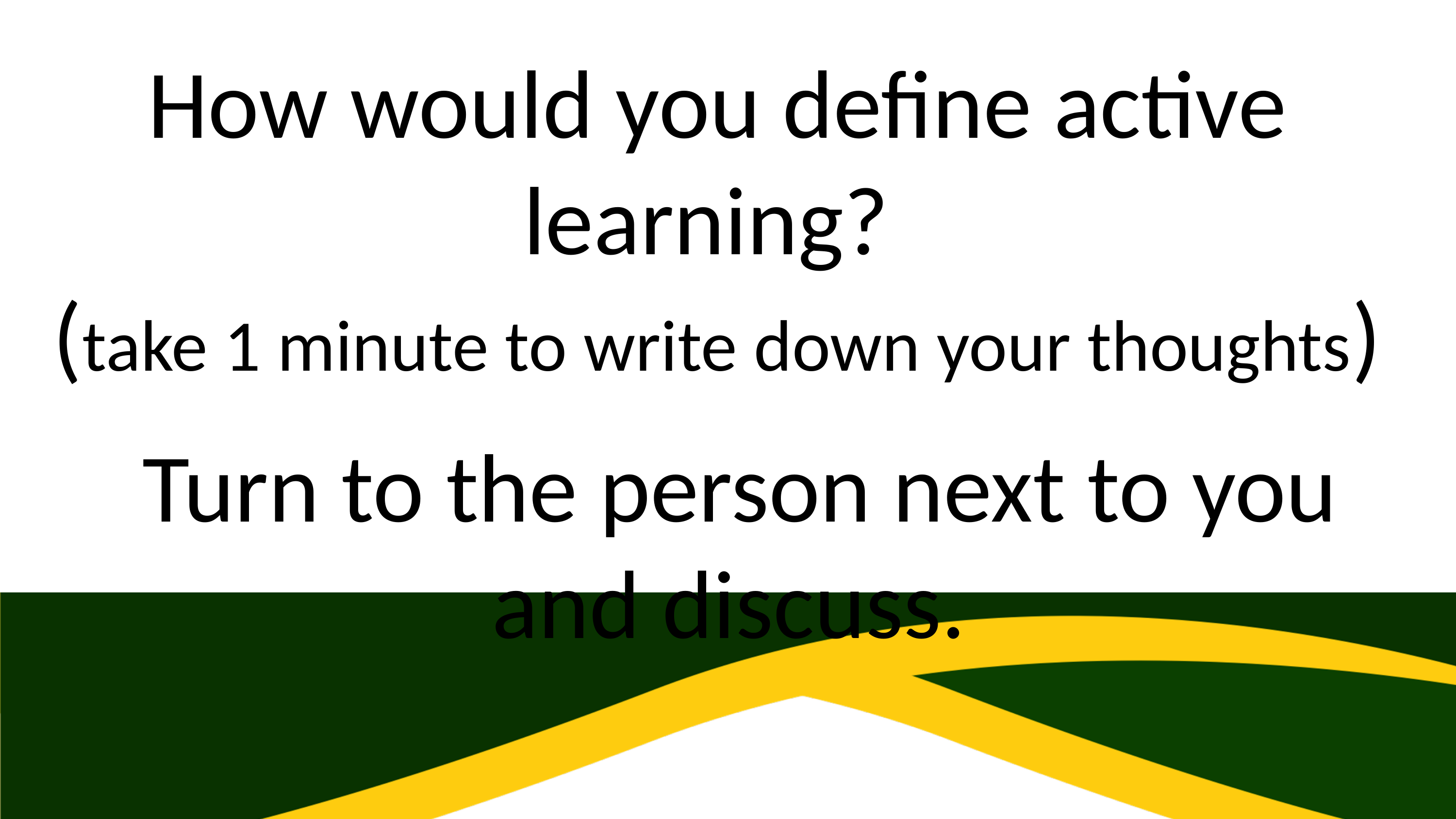

How would you define active learning?
(take 1 minute to write down your thoughts)
Turn to the person next to you and discuss.